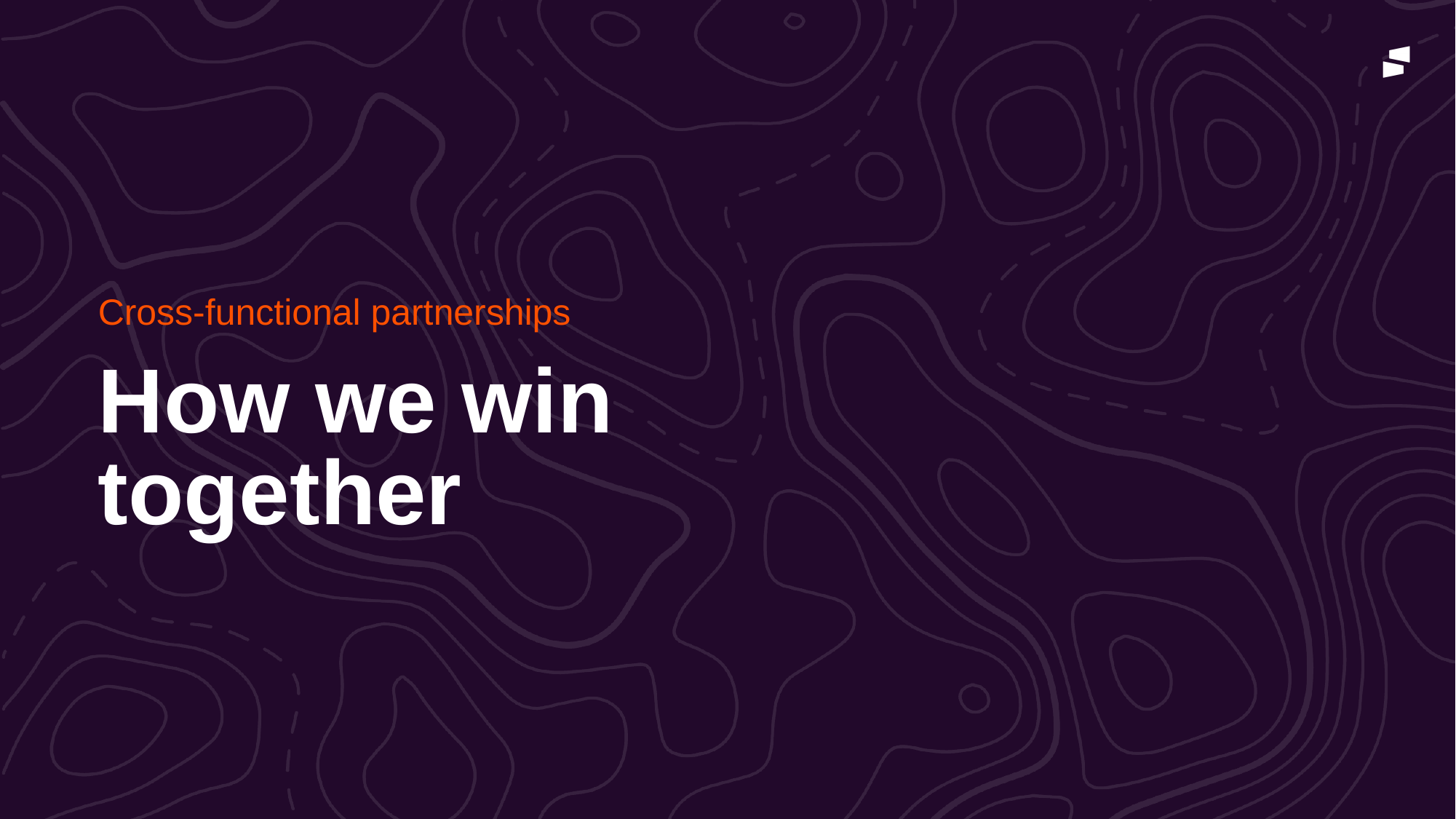

Cross-functional partnerships
# How we win together